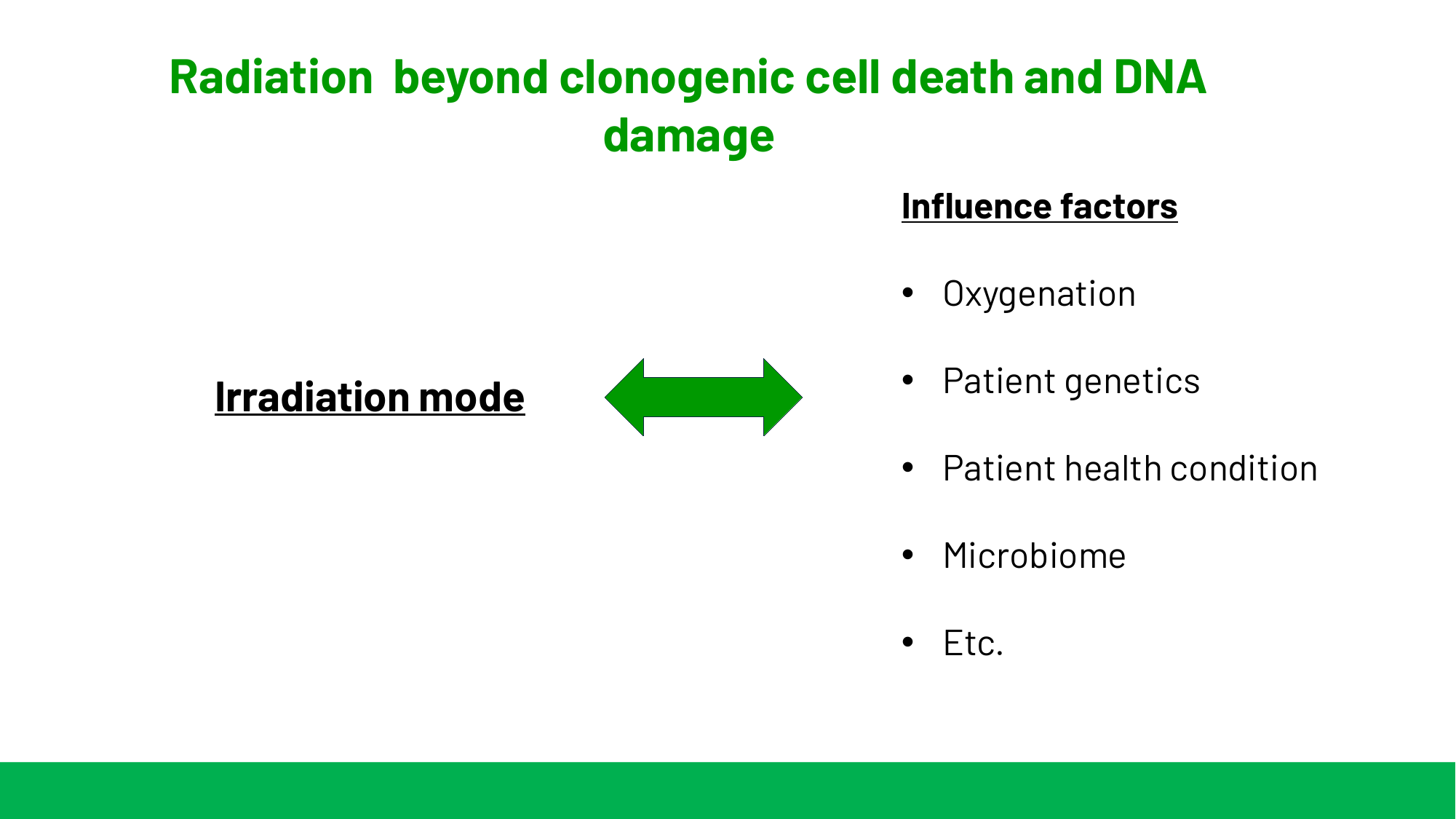

Radiation  beyond clonogenic cell death and DNA damage
Influence factors

Oxygenation

Patient genetics

Patient health condition

Microbiome

Etc.

Irradiation mode